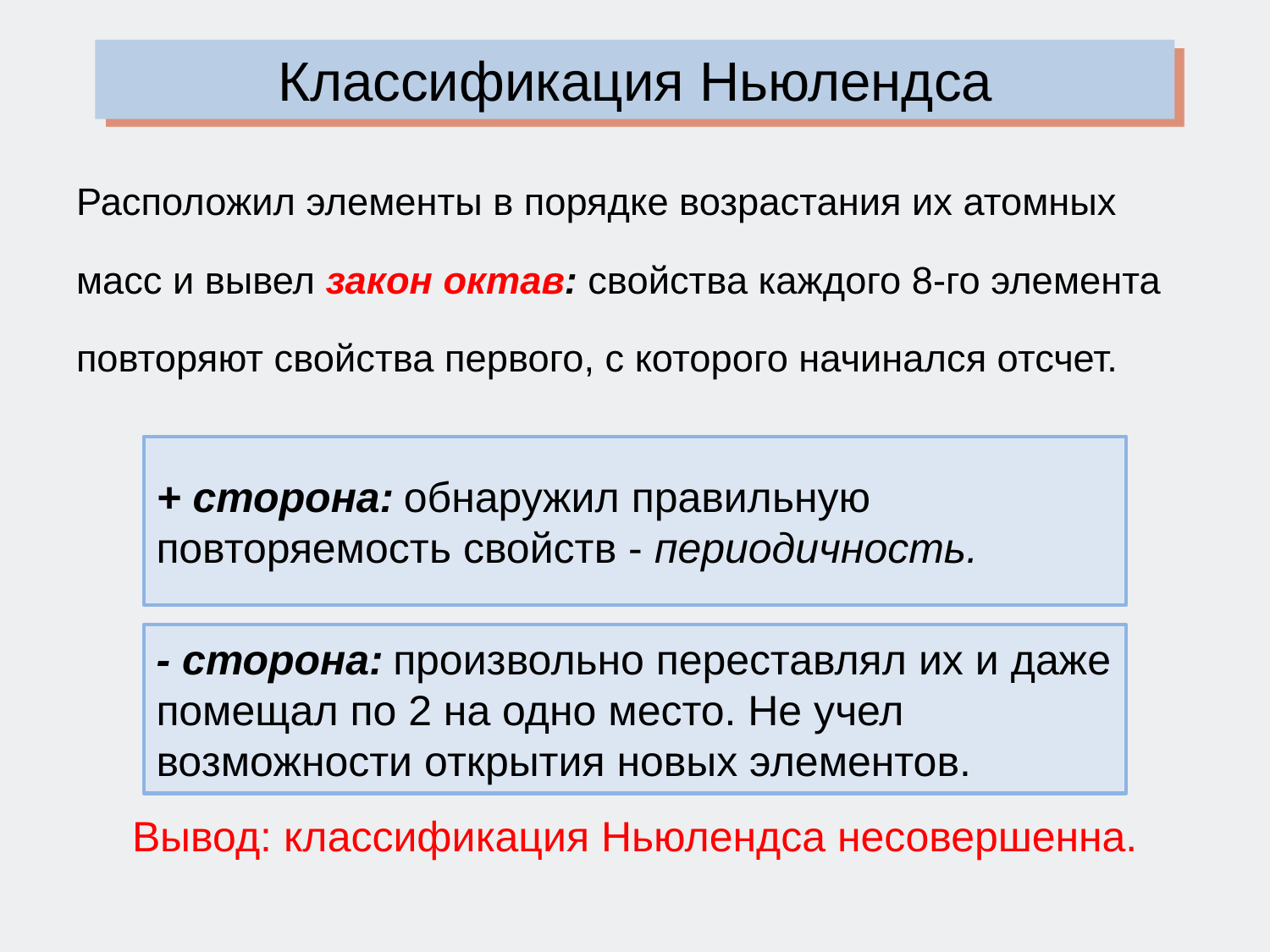

Классификация Ньюлендса
Расположил элементы в порядке возрастания их атомных масс и вывел закон октав: свойства каждого 8-го элемента повторяют свойства первого, с которого начинался отсчет.

+ сторона: обнаружил правильную повторяемость свойств - периодичность.

- сторона: произвольно переставлял их и даже помещал по 2 на одно место. Не учел возможности открытия новых элементов.

Вывод: классификация Ньюлендса несовершенна.